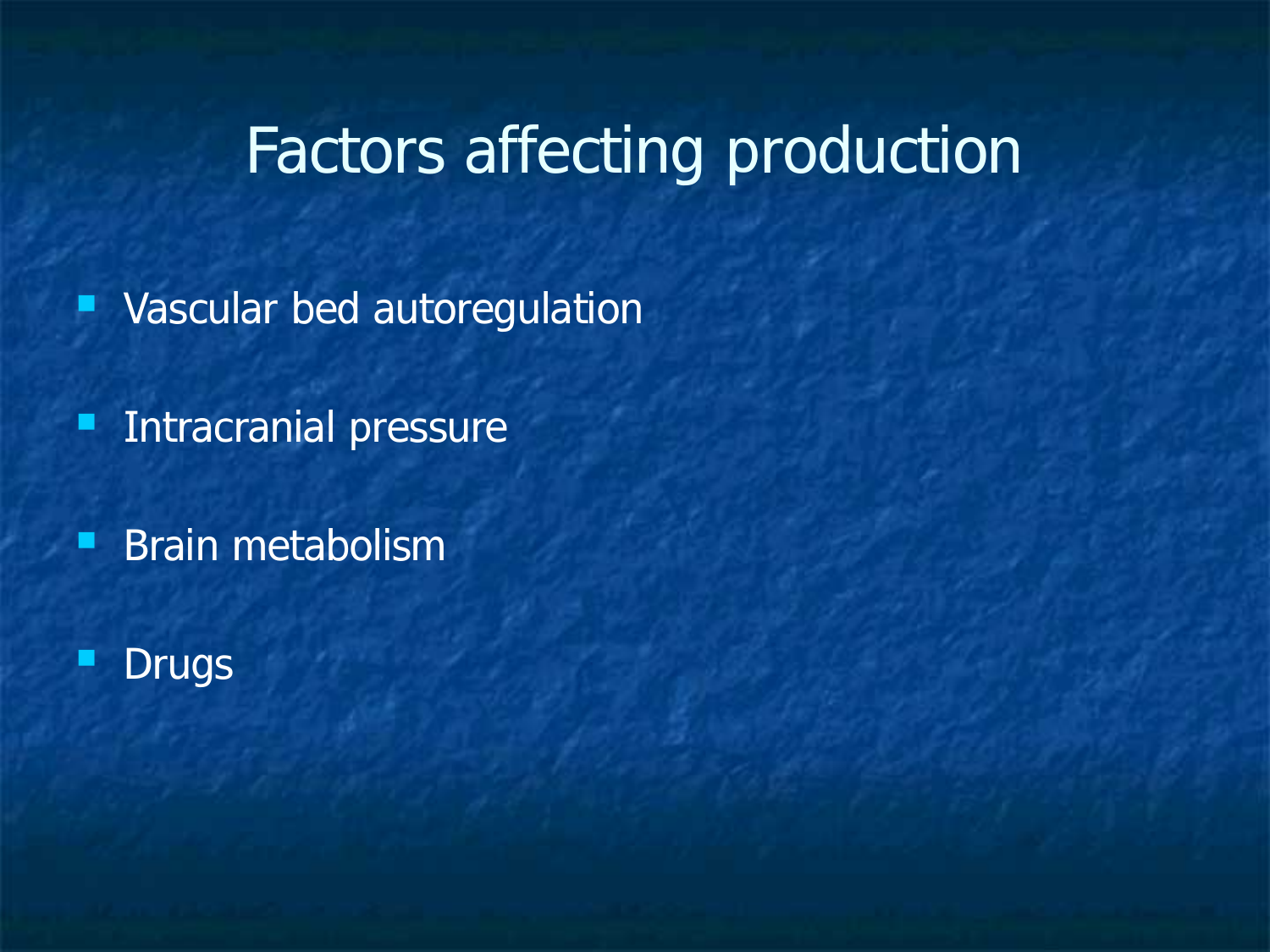

# Factors affecting production
Vascular bed autoregulation

Intracranial pressure

Brain metabolism

Drugs